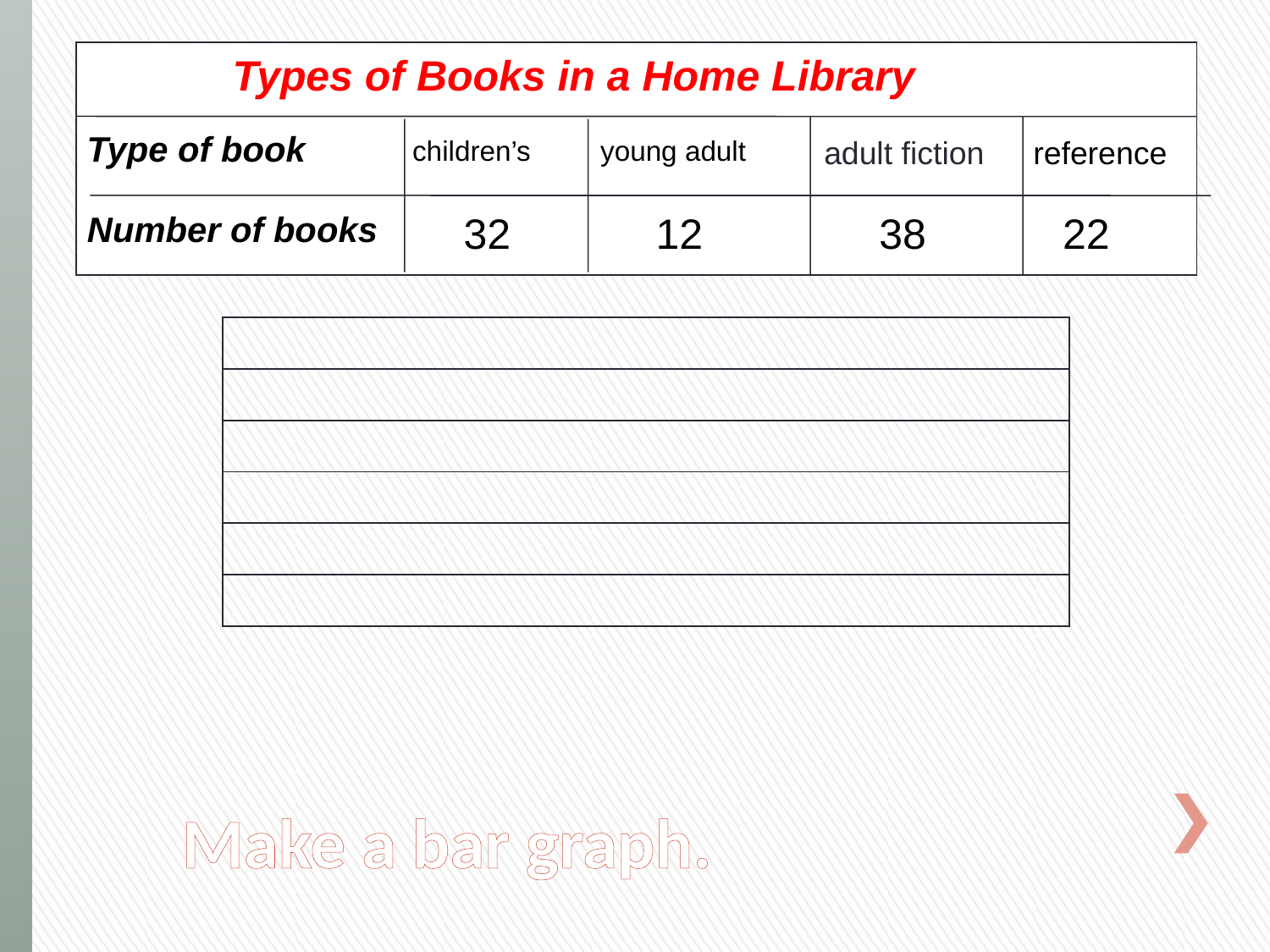

Types of Books in a Home Library

Type of book
children’s
young adult
adult fiction
reference

Number of books
32
12
38
22
|  |
| --- |
|  |
|  |
|  |
|  |
|  |
# Make a bar graph.